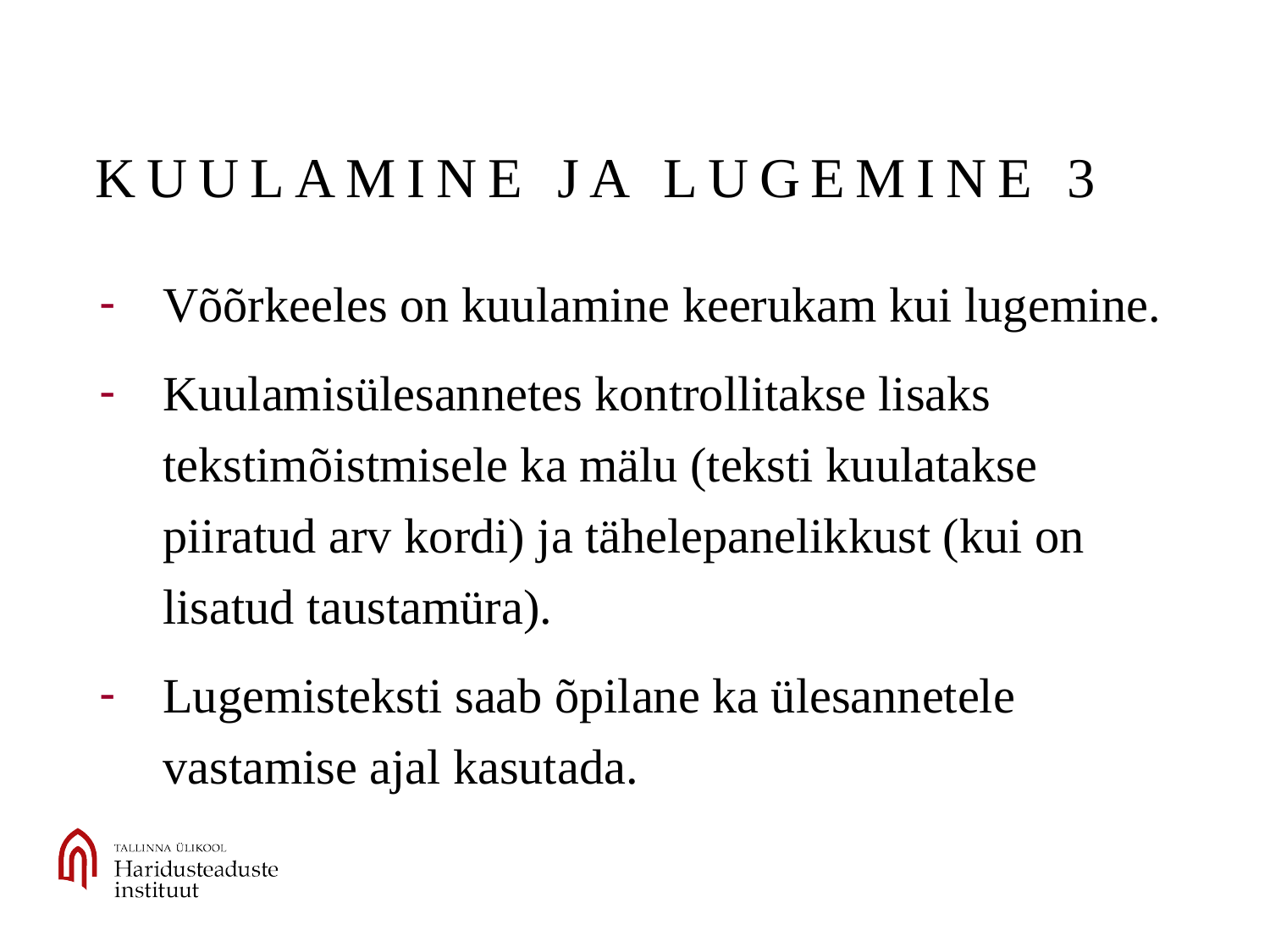

# Kuulamine ja lugemine 3
Võõrkeeles on kuulamine keerukam kui lugemine.
Kuulamisülesannetes kontrollitakse lisaks tekstimõistmisele ka mälu (teksti kuulatakse piiratud arv kordi) ja tähelepanelikkust (kui on lisatud taustamüra).
Lugemisteksti saab õpilane ka ülesannetele vastamise ajal kasutada.